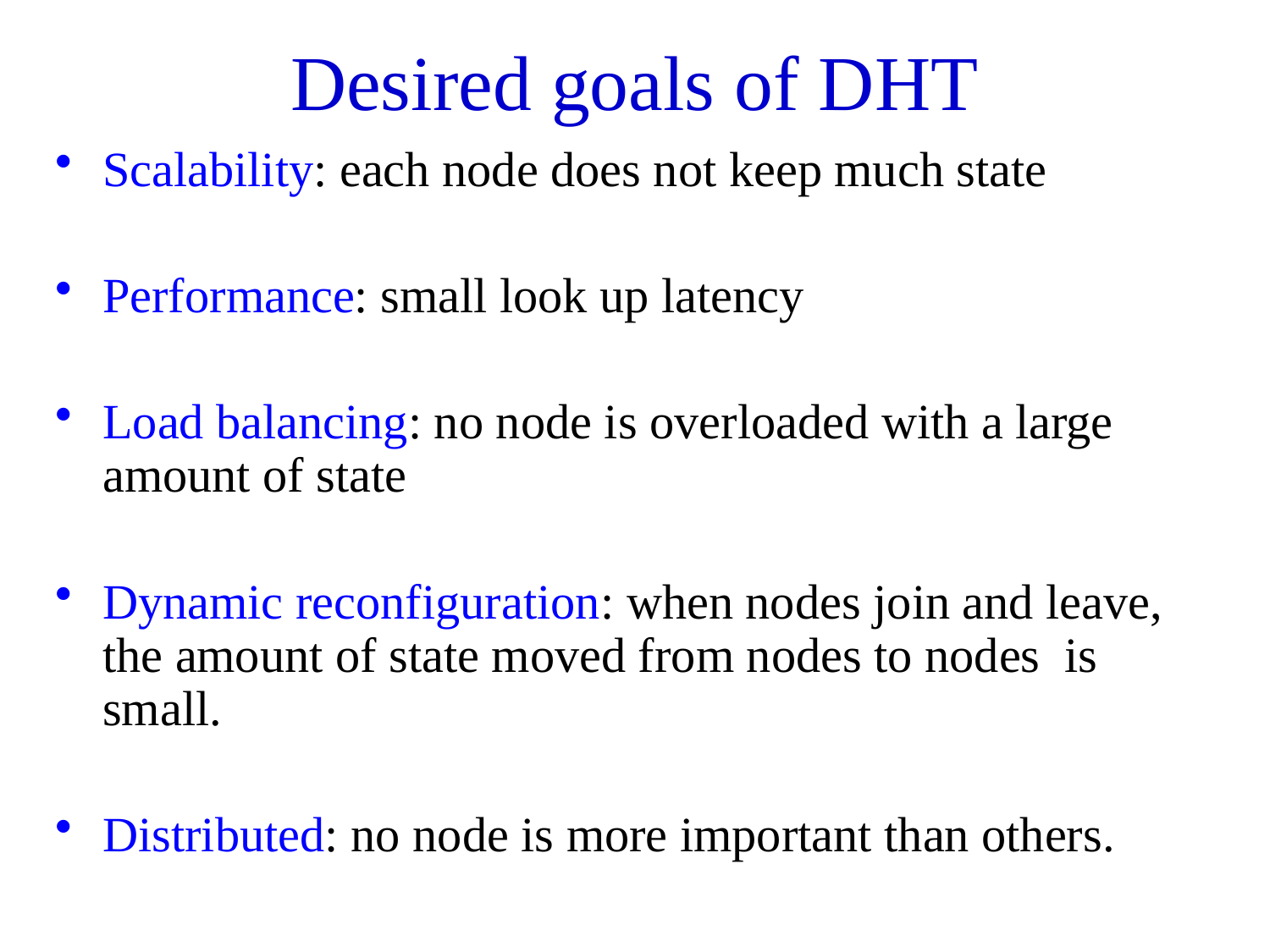

# Desired goals of DHT
Scalability: each node does not keep much state

Performance: small look up latency

Load balancing: no node is overloaded with a large amount of state

Dynamic reconfiguration: when nodes join and leave, the amount of state moved from nodes to nodes  is small.

Distributed: no node is more important than others.